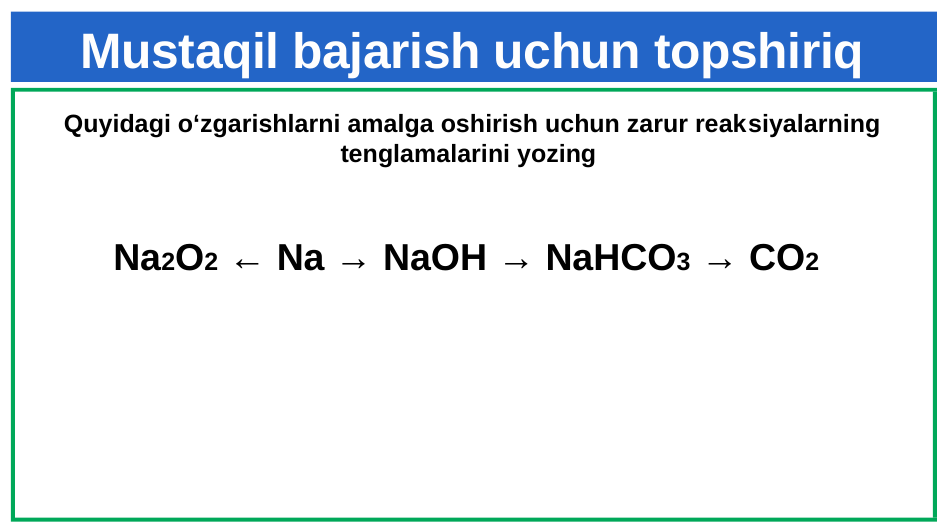

# Mustaqil bajarish uchun topshiriq
Quyidagi o‘zgarishlarni amalga oshirish uchun zarur reak­siyalarning tenglamalarini yozing
Na2O2 ← Na → NaOH → NaHCO3 → CO2